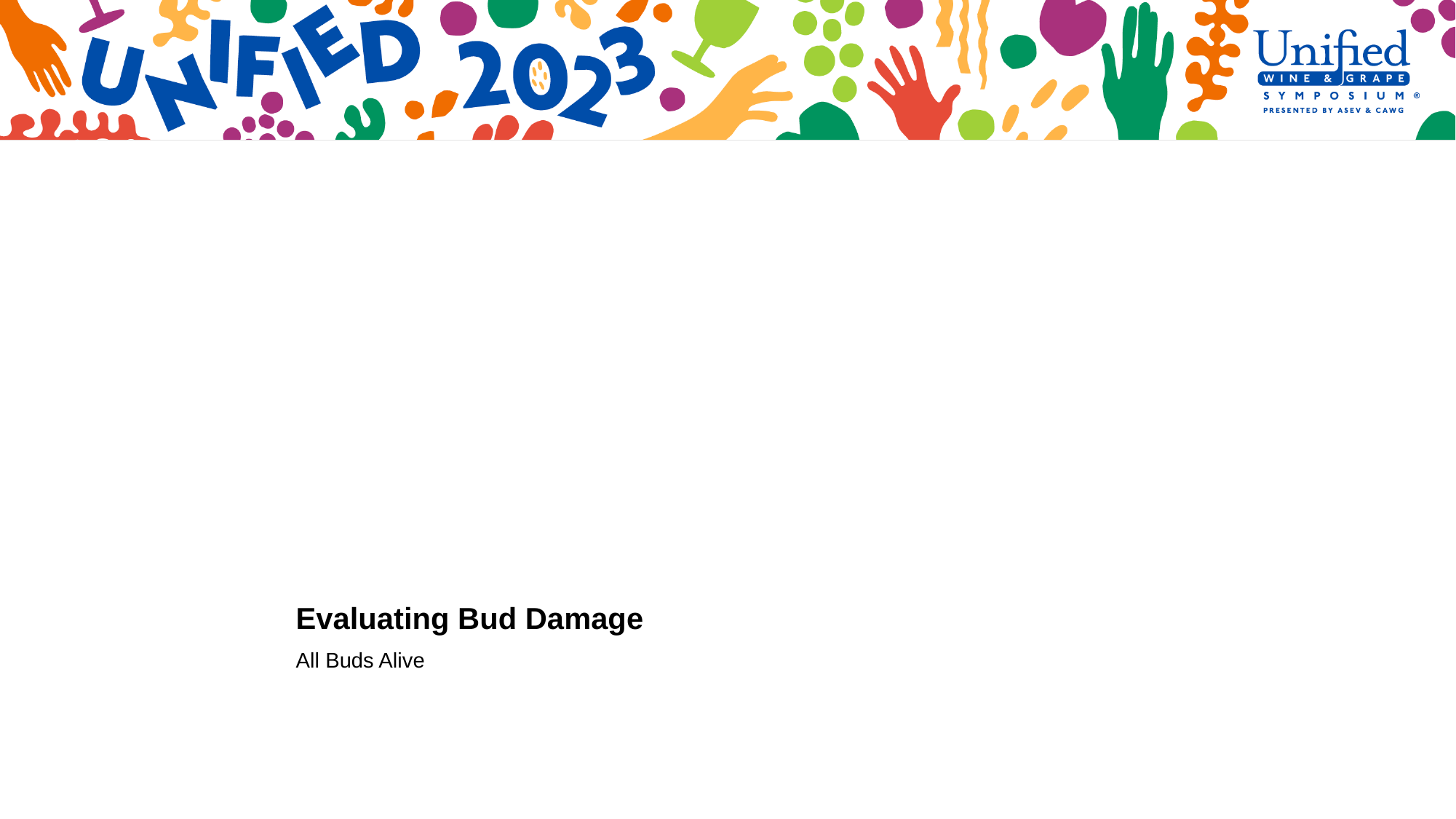

# Evaluating Bud Damage
All Buds Alive